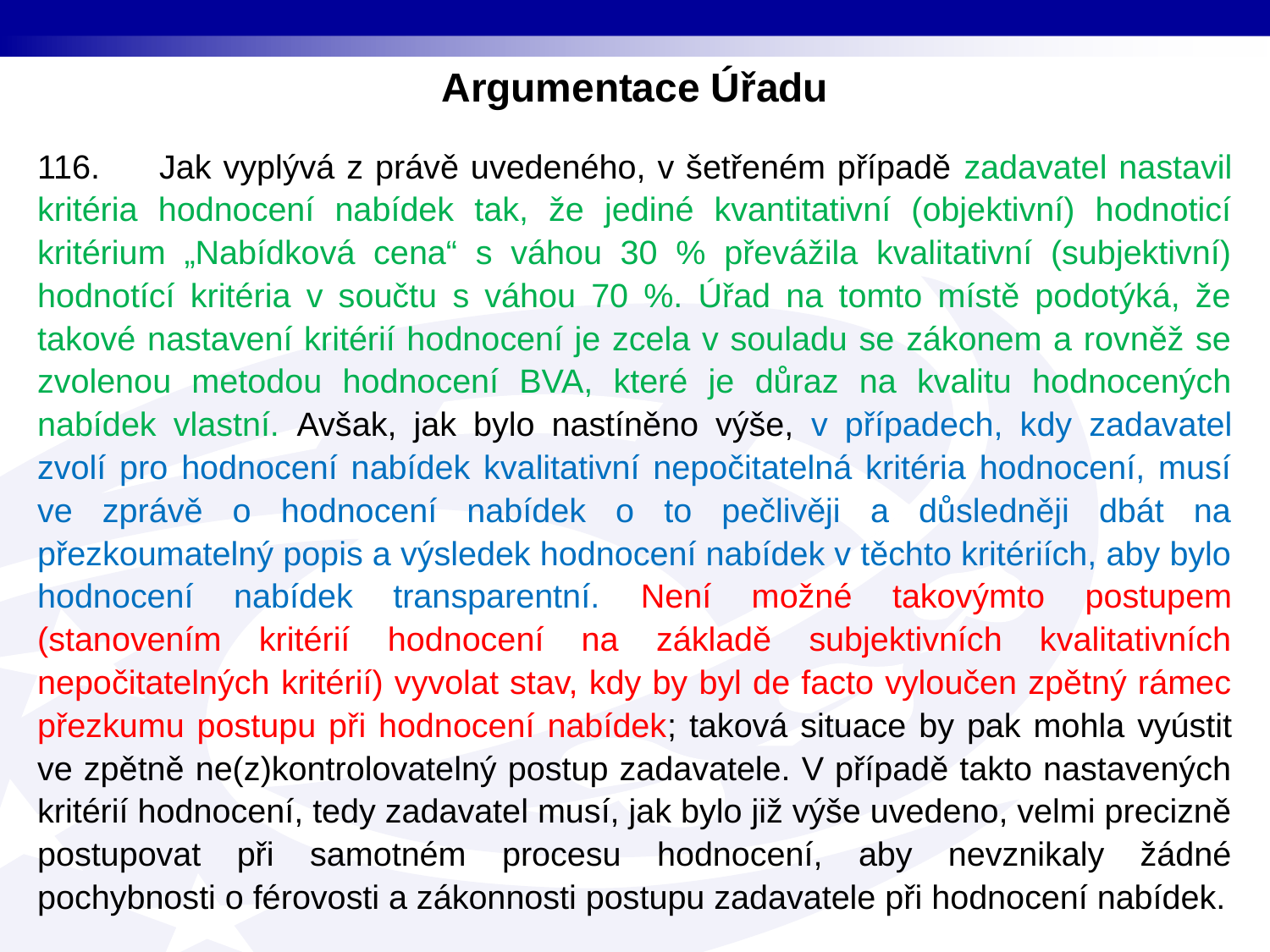

Argumentace Úřadu
116.     Jak vyplývá z právě uvedeného, v šetřeném případě zadavatel nastavil kritéria hodnocení nabídek tak, že jediné kvantitativní (objektivní) hodnoticí kritérium „Nabídková cena“ s váhou 30 % převážila kvalitativní (subjektivní) hodnotící kritéria v součtu s váhou 70 %. Úřad na tomto místě podotýká, že takové nastavení kritérií hodnocení je zcela v souladu se zákonem a rovněž se zvolenou metodou hodnocení BVA, které je důraz na kvalitu hodnocených nabídek vlastní. Avšak, jak bylo nastíněno výše, v případech, kdy zadavatel zvolí pro hodnocení nabídek kvalitativní nepočitatelná kritéria hodnocení, musí ve zprávě o hodnocení nabídek o to pečlivěji a důsledněji dbát na přezkoumatelný popis a výsledek hodnocení nabídek v těchto kritériích, aby bylo hodnocení nabídek transparentní. Není možné takovýmto postupem (stanovením kritérií hodnocení na základě subjektivních kvalitativních nepočitatelných kritérií) vyvolat stav, kdy by byl de facto vyloučen zpětný rámec přezkumu postupu při hodnocení nabídek; taková situace by pak mohla vyústit ve zpětně ne(z)kontrolovatelný postup zadavatele. V případě takto nastavených kritérií hodnocení, tedy zadavatel musí, jak bylo již výše uvedeno, velmi precizně postupovat při samotném procesu hodnocení, aby nevznikaly žádné pochybnosti o férovosti a zákonnosti postupu zadavatele při hodnocení nabídek.